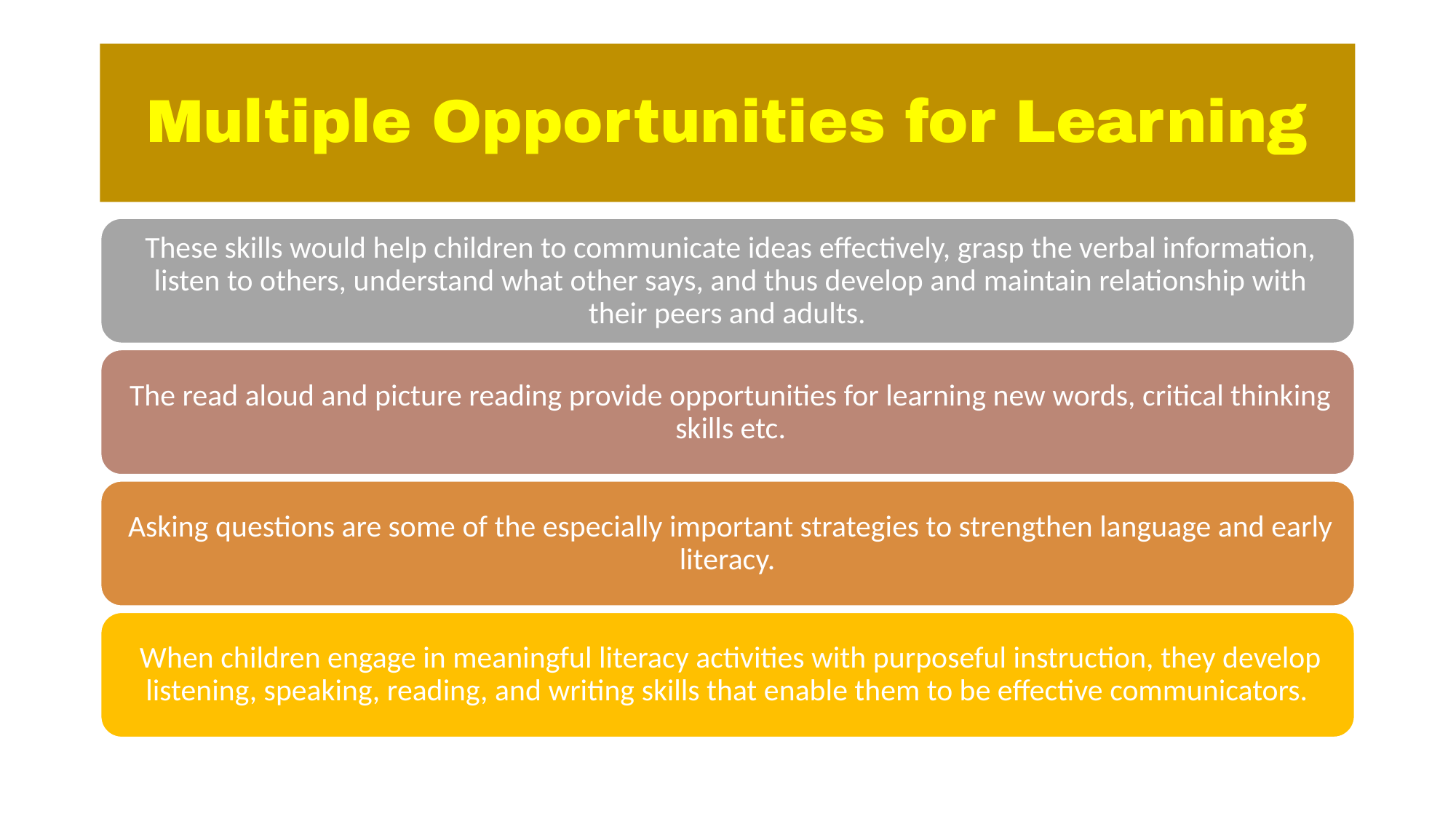

# Multiple Opportunities for Learning
These skills would help children to communicate ideas effectively, grasp the verbal information, listen to others, understand what other says, and thus develop and maintain relationship with their peers and adults.
The read aloud and picture reading provide opportunities for learning new words, critical thinking skills etc.
Asking questions are some of the especially important strategies to strengthen language and early literacy.
When children engage in meaningful literacy activities with purposeful instruction, they develop listening, speaking, reading, and writing skills that enable them to be effective communicators.